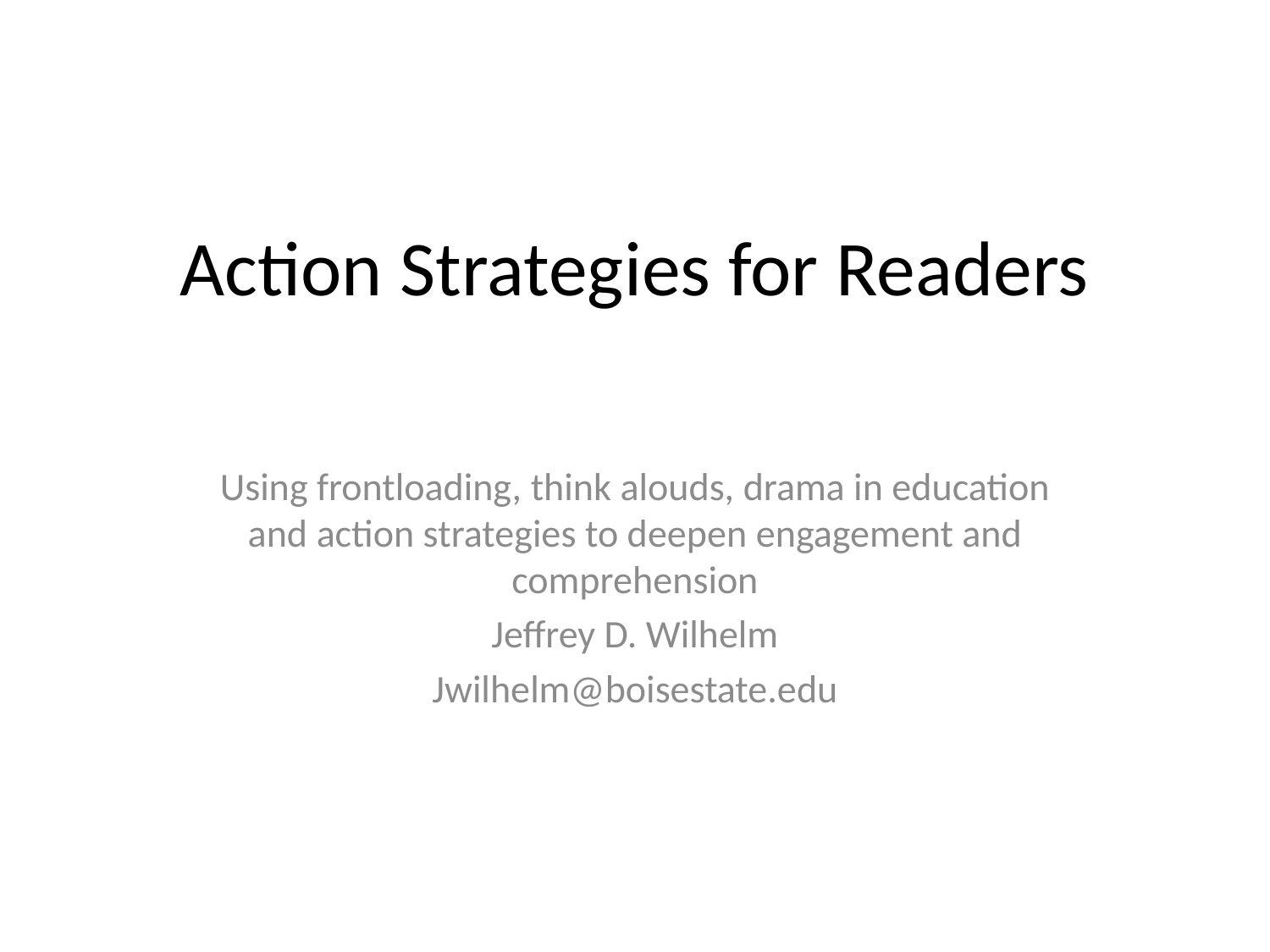

# Action Strategies for Readers
Using frontloading, think alouds, drama in education and action strategies to deepen engagement and comprehension
Jeffrey D. Wilhelm
Jwilhelm@boisestate.edu